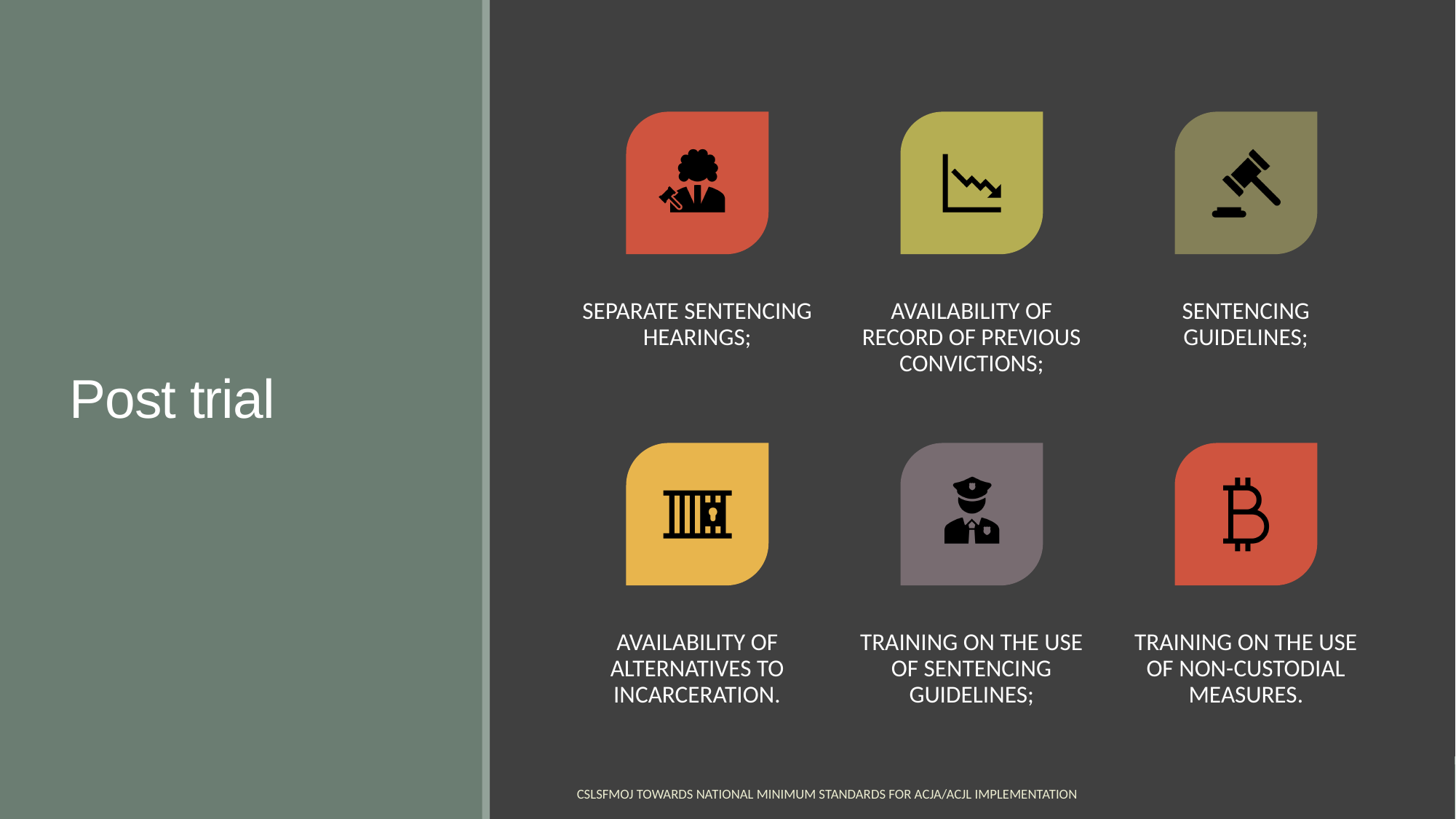

# Post trial
Separate Sentencing hearings;
Availability of record of previous convictions;
Sentencing guidelines;
Availability of alternatives to incarceration.
Training on the use of sentencing guidelines;
Training on the use of non-custodial measures.
CSLSFMoJ TOWARDS NATIONAL MINIMUM STANDARDS FOR ACJA/ACJL IMPLEMENTATION